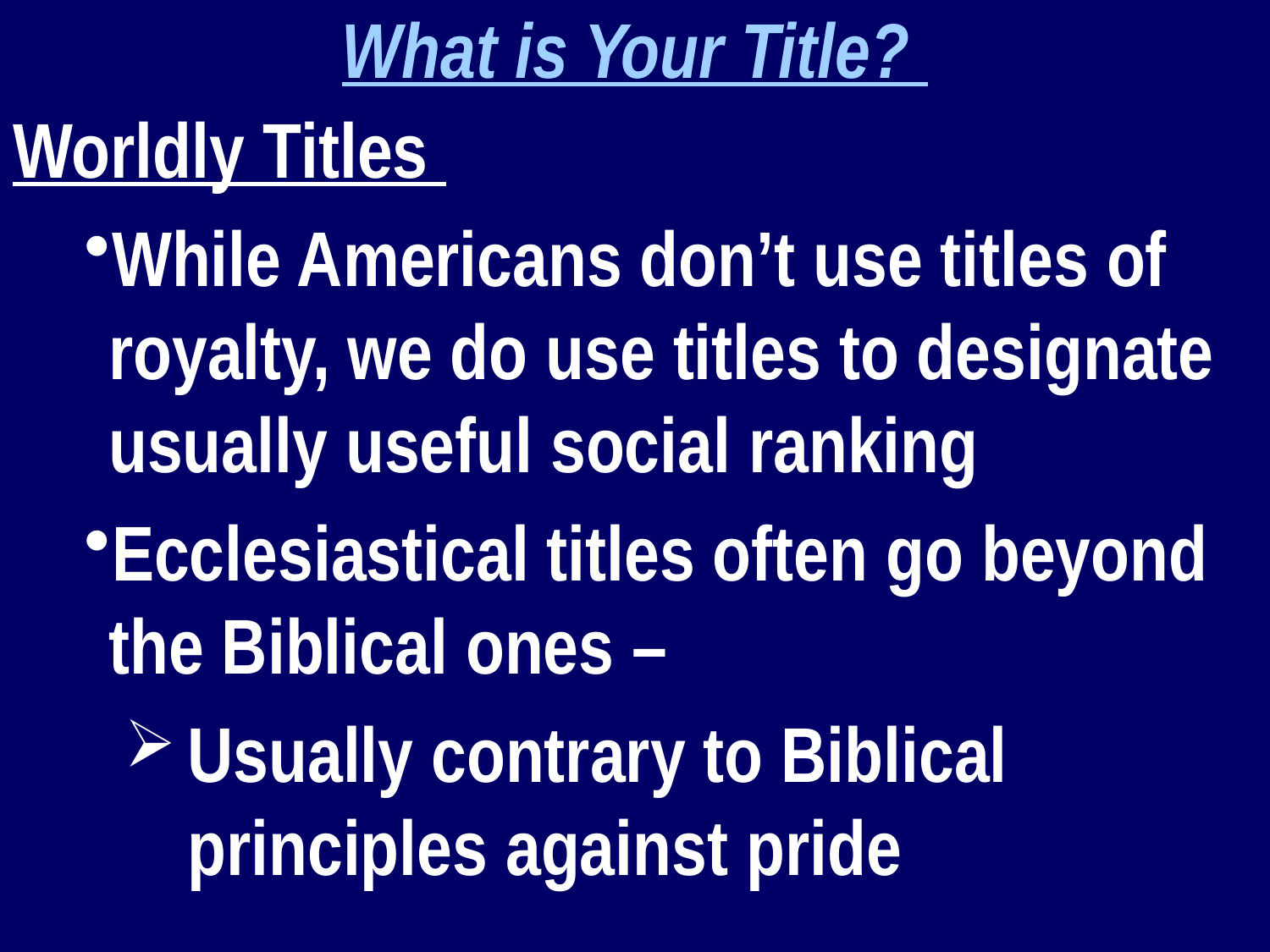

What is Your Title?
Worldly Titles
While Americans don’t use titles of royalty, we do use titles to designate usually useful social ranking
Ecclesiastical titles often go beyond the Biblical ones –
Usually contrary to Biblical principles against pride